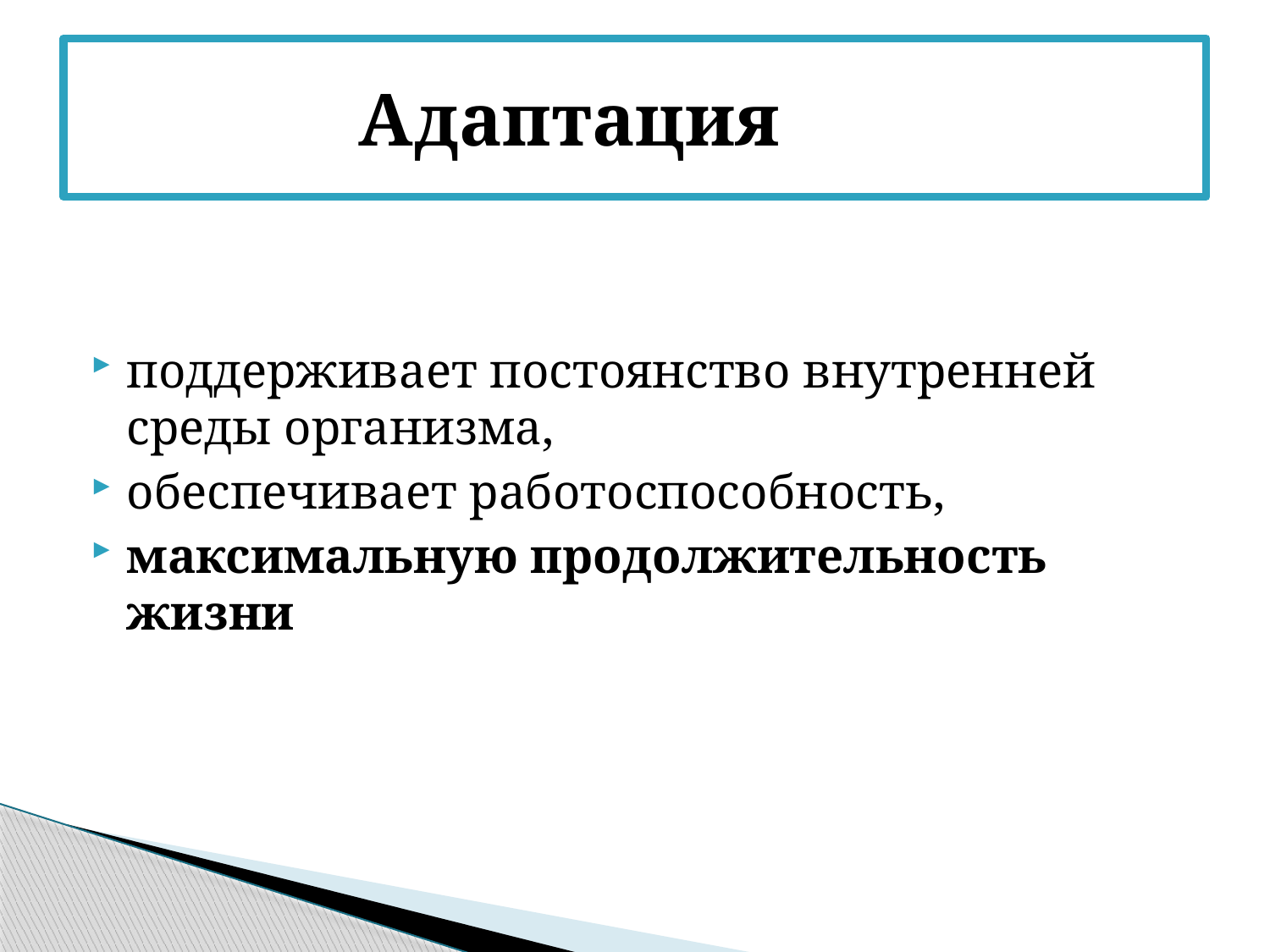

# Адаптация

поддерживает постоянство внутренней среды организма,
обеспечивает работоспособность,
максимальную продолжительность жизни